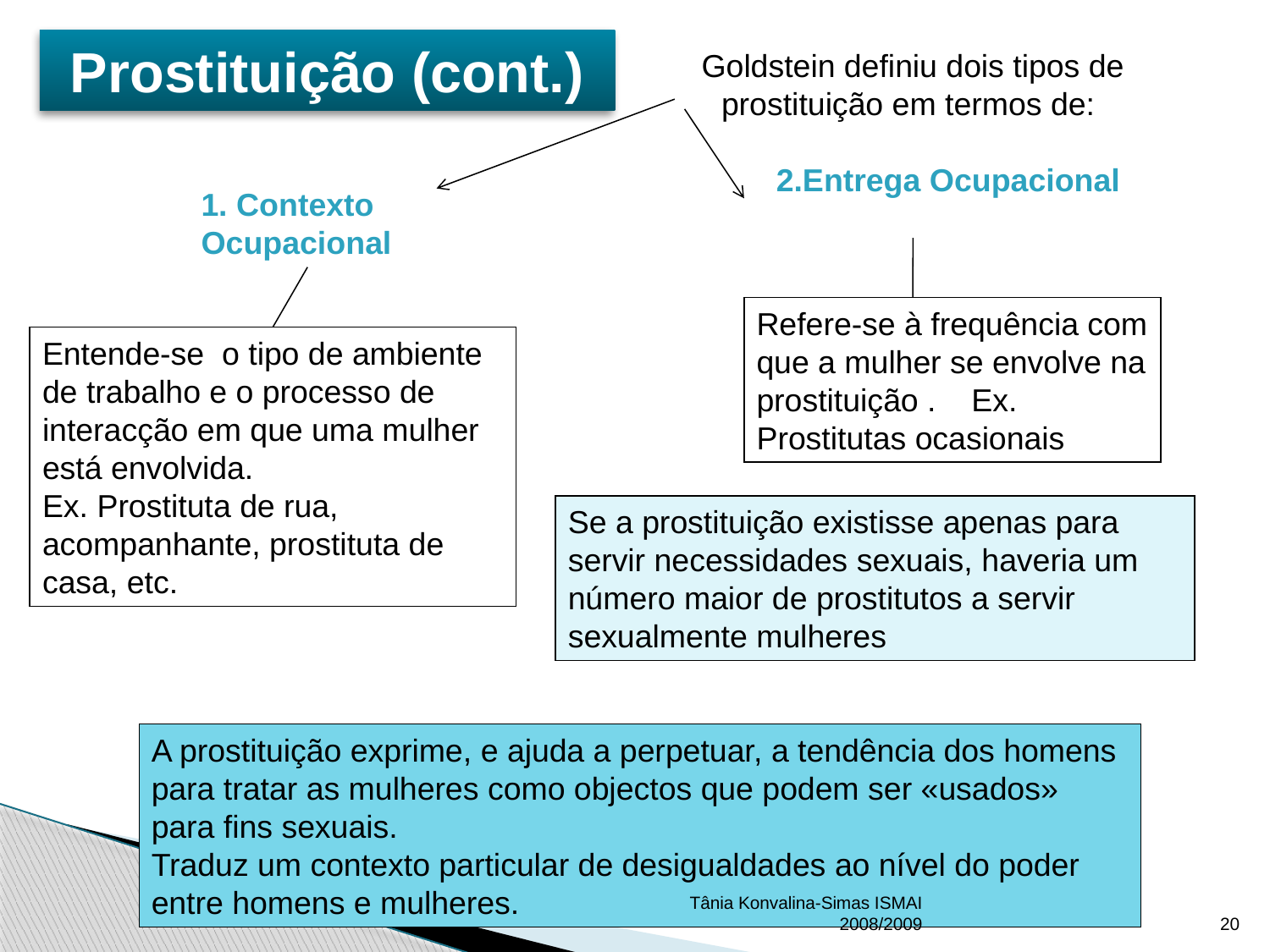

Prostituição (cont.)
Goldstein definiu dois tipos de prostituição em termos de:

          2.Entrega Ocupacional

1. Contexto Ocupacional
Refere-se à frequência com que a mulher se envolve na prostituição .    Ex. Prostitutas ocasionais
Entende-se  o tipo de ambiente de trabalho e o processo de interacção em que uma mulher está envolvida.
Ex. Prostituta de rua, acompanhante, prostituta de casa, etc.
Se a prostituição existisse apenas para servir necessidades sexuais, haveria um número maior de prostitutos a servir sexualmente mulheres
A prostituição exprime, e ajuda a perpetuar, a tendência dos homens para tratar as mulheres como objectos que podem ser «usados» para fins sexuais.
Traduz um contexto particular de desigualdades ao nível do poder entre homens e mulheres.
Tânia Konvalina-Simas ISMAI 2008/2009
20